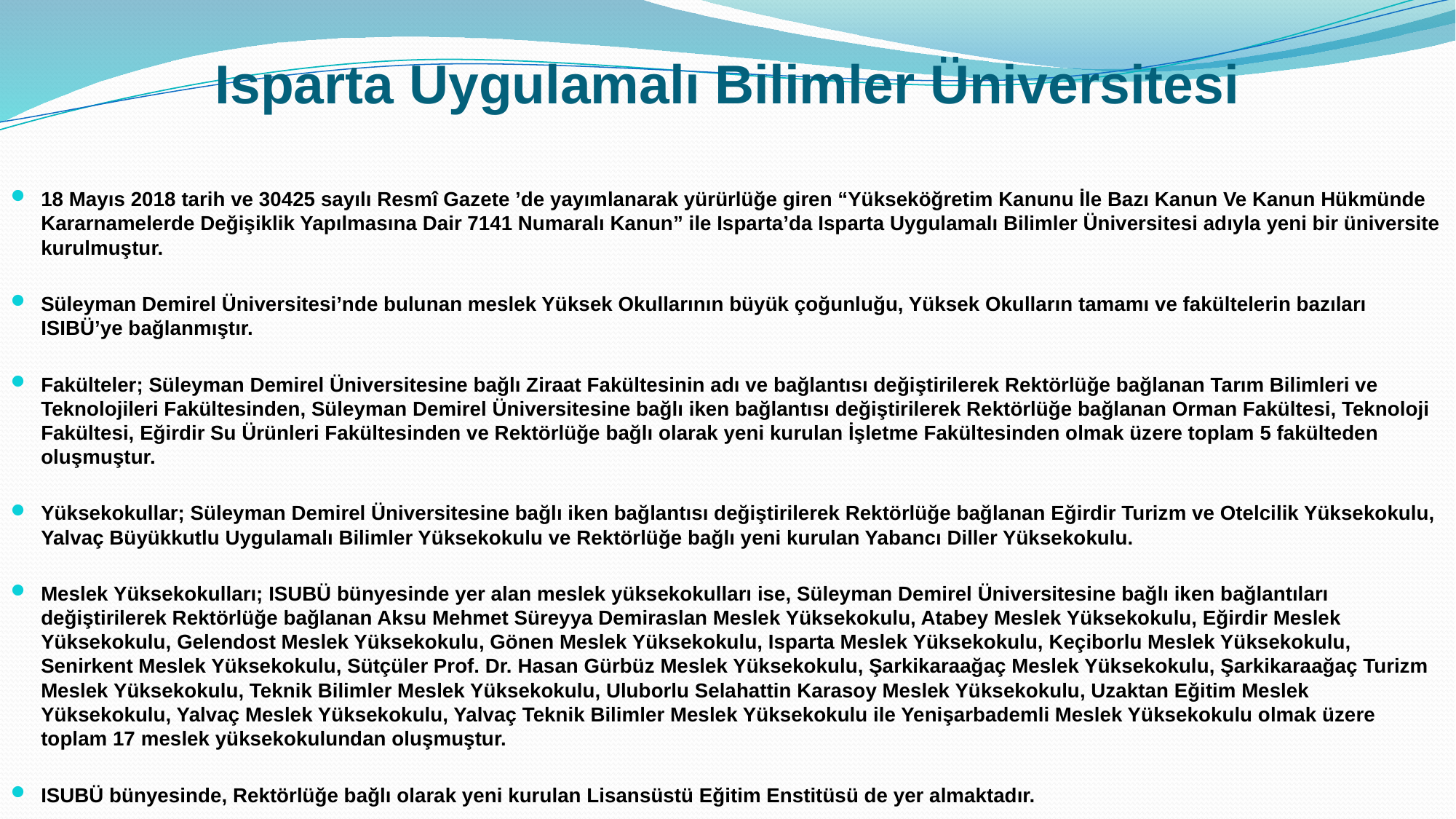

# Isparta Uygulamalı Bilimler Üniversitesi

18 Mayıs 2018 tarih ve 30425 sayılı Resmî Gazete ’de yayımlanarak yürürlüğe giren “Yükseköğretim Kanunu İle Bazı Kanun Ve Kanun Hükmünde Kararnamelerde Değişiklik Yapılmasına Dair 7141 Numaralı Kanun” ile Isparta’da Isparta Uygulamalı Bilimler Üniversitesi adıyla yeni bir üniversite kurulmuştur.

Süleyman Demirel Üniversitesi’nde bulunan meslek Yüksek Okullarının büyük çoğunluğu, Yüksek Okulların tamamı ve fakültelerin bazıları ISIBÜ’ye bağlanmıştır.

Fakülteler; Süleyman Demirel Üniversitesine bağlı Ziraat Fakültesinin adı ve bağlantısı değiştirilerek Rektörlüğe bağlanan Tarım Bilimleri ve Teknolojileri Fakültesinden, Süleyman Demirel Üniversitesine bağlı iken bağlantısı değiştirilerek Rektörlüğe bağlanan Orman Fakültesi, Teknoloji Fakültesi, Eğirdir Su Ürünleri Fakültesinden ve Rektörlüğe bağlı olarak yeni kurulan İşletme Fakültesinden olmak üzere toplam 5 fakülteden oluşmuştur.

Yüksekokullar; Süleyman Demirel Üniversitesine bağlı iken bağlantısı değiştirilerek Rektörlüğe bağlanan Eğirdir Turizm ve Otelcilik Yüksekokulu, Yalvaç Büyükkutlu Uygulamalı Bilimler Yüksekokulu ve Rektörlüğe bağlı yeni kurulan Yabancı Diller Yüksekokulu.

Meslek Yüksekokulları; ISUBÜ bünyesinde yer alan meslek yüksekokulları ise, Süleyman Demirel Üniversitesine bağlı iken bağlantıları değiştirilerek Rektörlüğe bağlanan Aksu Mehmet Süreyya Demiraslan Meslek Yüksekokulu, Atabey Meslek Yüksekokulu, Eğirdir Meslek Yüksekokulu, Gelendost Meslek Yüksekokulu, Gönen Meslek Yüksekokulu, Isparta Meslek Yüksekokulu, Keçiborlu Meslek Yüksekokulu, Senirkent Meslek Yüksekokulu, Sütçüler Prof. Dr. Hasan Gürbüz Meslek Yüksekokulu, Şarkikaraağaç Meslek Yüksekokulu, Şarkikaraağaç Turizm Meslek Yüksekokulu, Teknik Bilimler Meslek Yüksekokulu, Uluborlu Selahattin Karasoy Meslek Yüksekokulu, Uzaktan Eğitim Meslek Yüksekokulu, Yalvaç Meslek Yüksekokulu, Yalvaç Teknik Bilimler Meslek Yüksekokulu ile Yenişarbademli Meslek Yüksekokulu olmak üzere toplam 17 meslek yüksekokulundan oluşmuştur.

ISUBÜ bünyesinde, Rektörlüğe bağlı olarak yeni kurulan Lisansüstü Eğitim Enstitüsü de yer almaktadır.